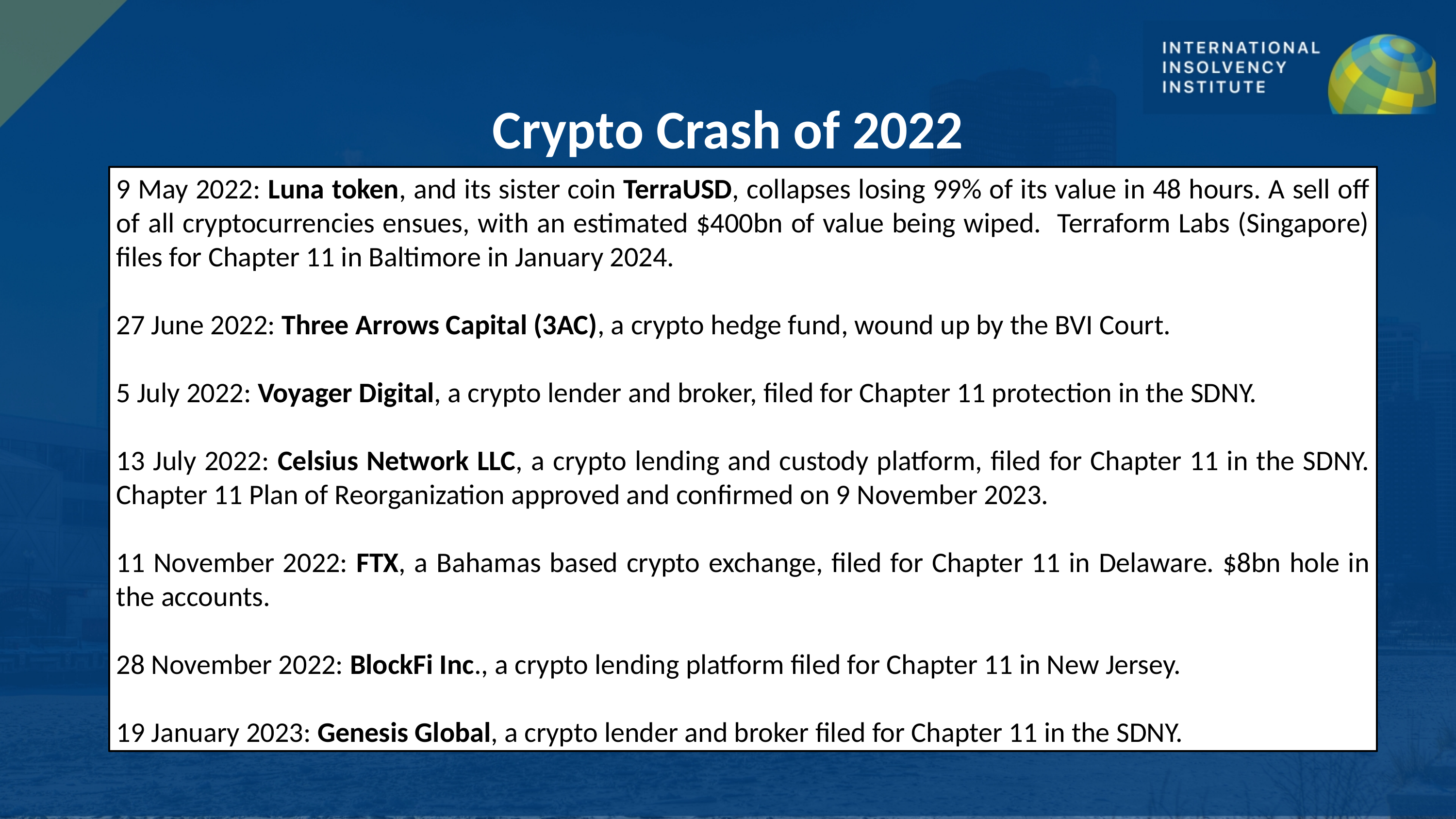

Crypto Crash of 2022
9 May 2022: Luna token, and its sister coin TerraUSD, collapses losing 99% of its value in 48 hours. A sell off of all cryptocurrencies ensues, with an estimated $400bn of value being wiped.  Terraform Labs (Singapore) files for Chapter 11 in Baltimore in January 2024.

27 June 2022: Three Arrows Capital (3AC), a crypto hedge fund, wound up by the BVI Court.

5 July 2022: Voyager Digital, a crypto lender and broker, filed for Chapter 11 protection in the SDNY.

13 July 2022: Celsius Network LLC, a crypto lending and custody platform, filed for Chapter 11 in the SDNY. Chapter 11 Plan of Reorganization approved and confirmed on 9 November 2023.

11 November 2022: FTX, a Bahamas based crypto exchange, filed for Chapter 11 in Delaware. $8bn hole in the accounts.

28 November 2022: BlockFi Inc., a crypto lending platform filed for Chapter 11 in New Jersey.

19 January 2023: Genesis Global, a crypto lender and broker filed for Chapter 11 in the SDNY.